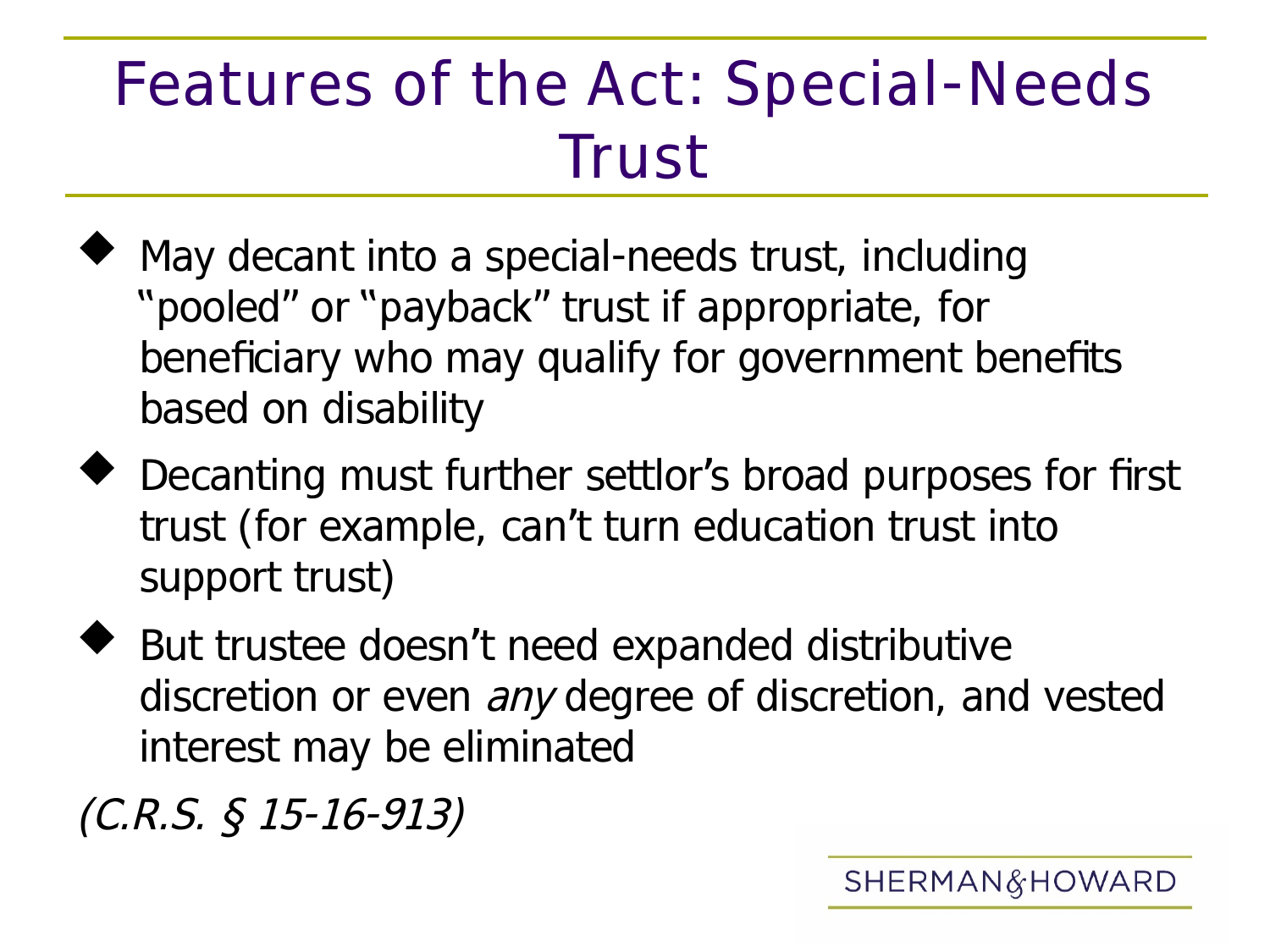

# Features of the Act: Special-Needs Trust
May decant into a special-needs trust, including “pooled” or “payback” trust if appropriate, for beneficiary who may qualify for government benefits based on disability
Decanting must further settlor’s broad purposes for first trust (for example, can’t turn education trust into support trust)
But trustee doesn’t need expanded distributive discretion or even any degree of discretion, and vested interest may be eliminated
(C.R.S. § 15-16-913)